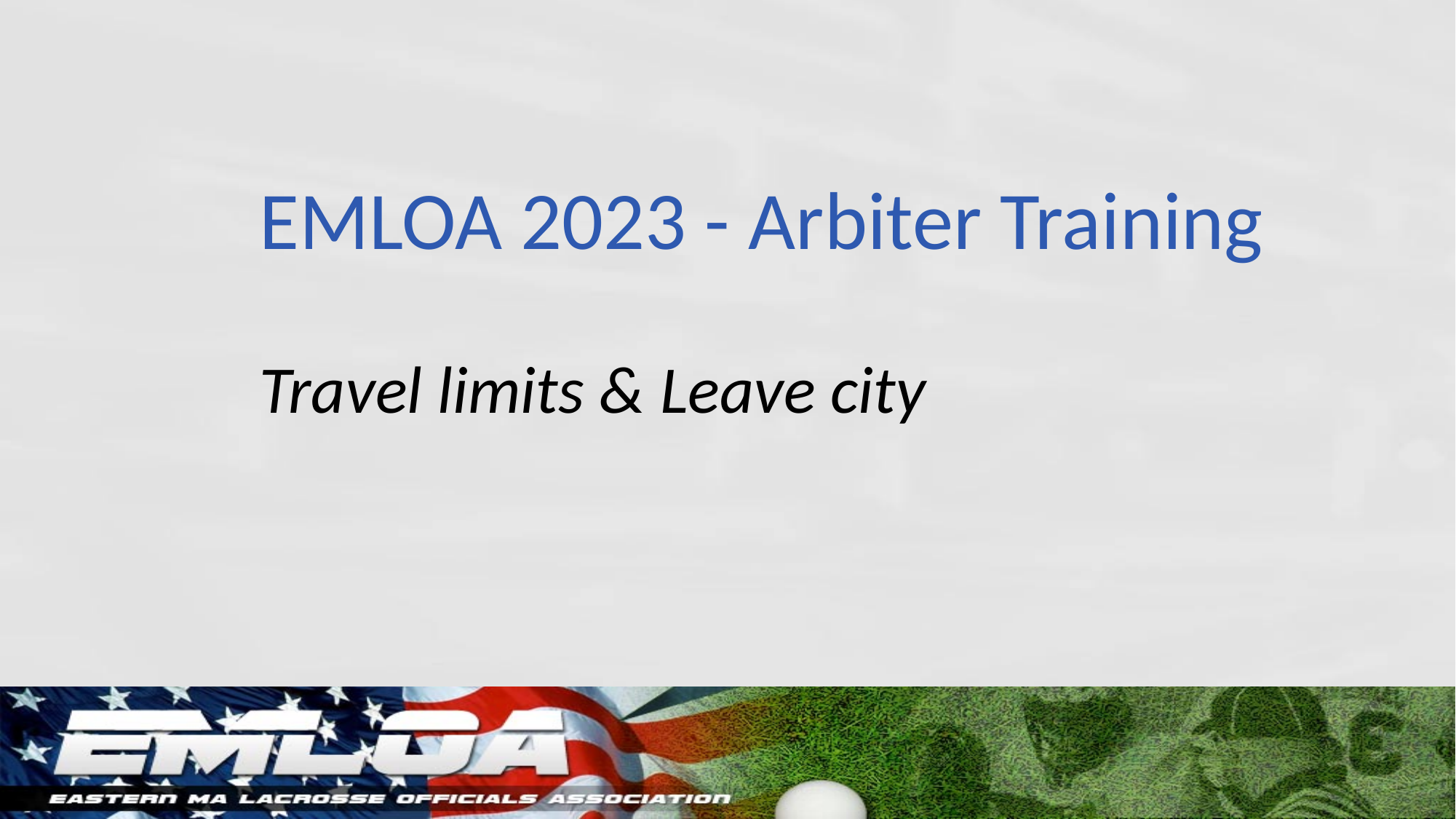

# EMLOA 2023 - Arbiter Training Travel limits & Leave city